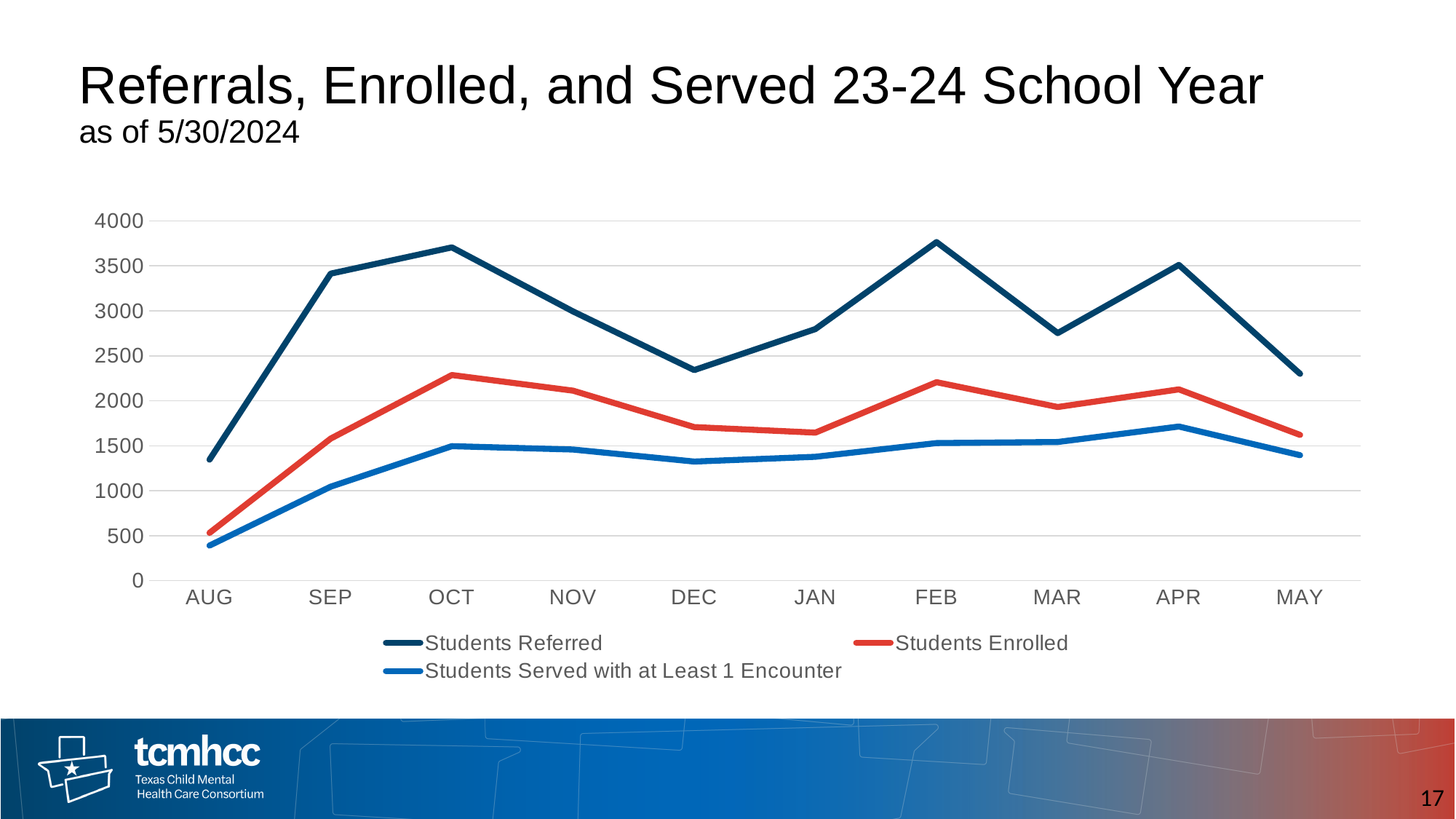

# Referrals, Enrolled, and Served 23-24 School Year as of 5/30/2024

### Chart

| Category | Students Referred | Students Enrolled | Students Served with at Least 1 Encounter |
|---|---|---|---|
| AUG | 1345.0 | 531.0 | 390.0 |
| SEP | 3414.0 | 1580.0 | 1045.0 |
| OCT | 3706.0 | 2287.0 | 1495.0 |
| NOV | 2994.0 | 2113.0 | 1458.0 |
| DEC | 2342.0 | 1708.0 | 1324.0 |
| JAN | 2798.0 | 1646.0 | 1377.0 |
| FEB | 3765.0 | 2207.0 | 1530.0 |
| MAR | 2753.0 | 1931.0 | 1542.0 |
| APR | 3511.0 | 2127.0 | 1714.0 |
| MAY | 2300.0 | 1621.0 | 1395.0 |
17